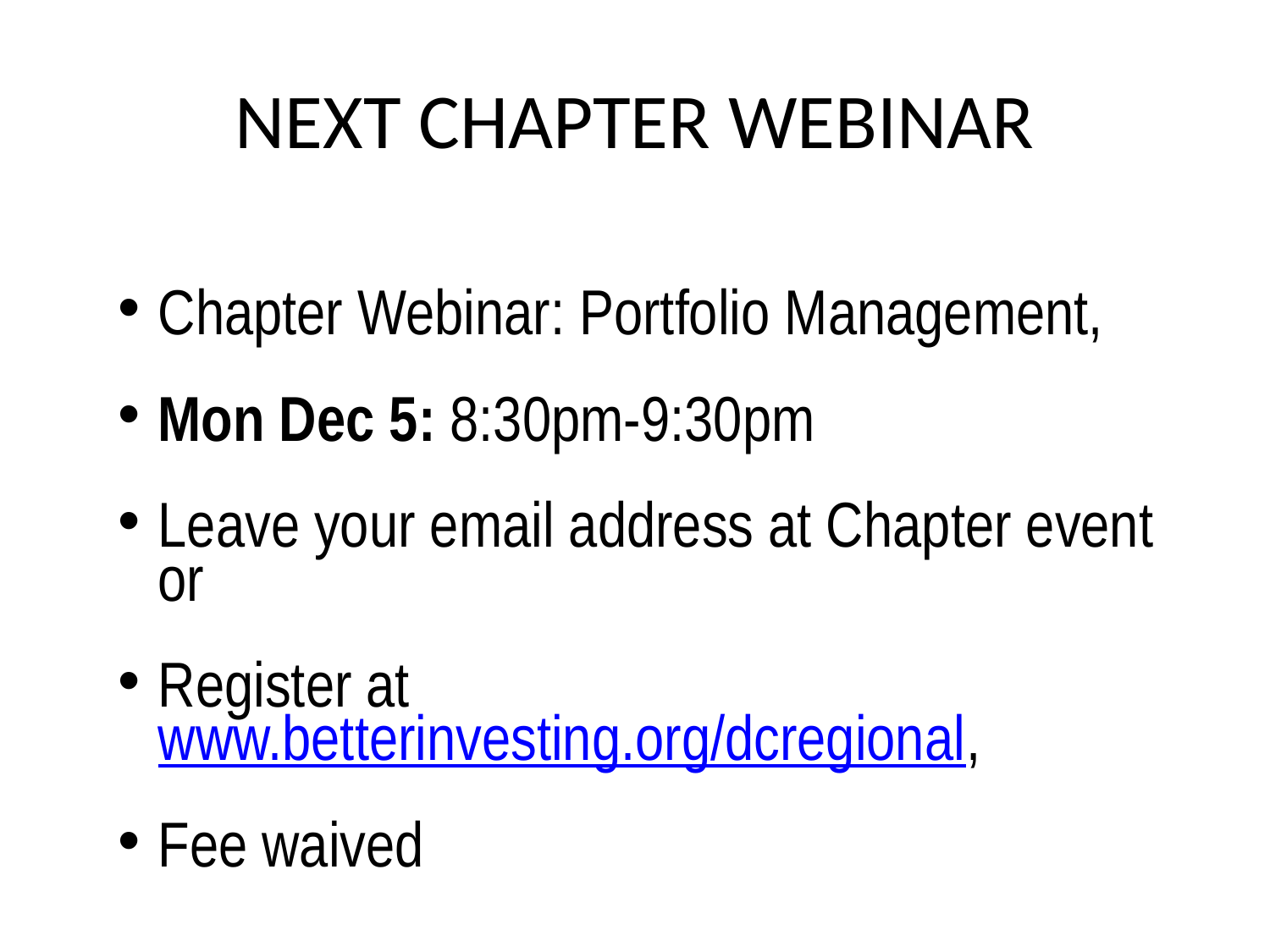

# NEXT CHAPTER WEBINAR
Chapter Webinar: Portfolio Management,

Mon Dec 5: 8:30pm-9:30pm

Leave your email address at Chapter event or

Register at www.betterinvesting.org/dcregional,

Fee waived